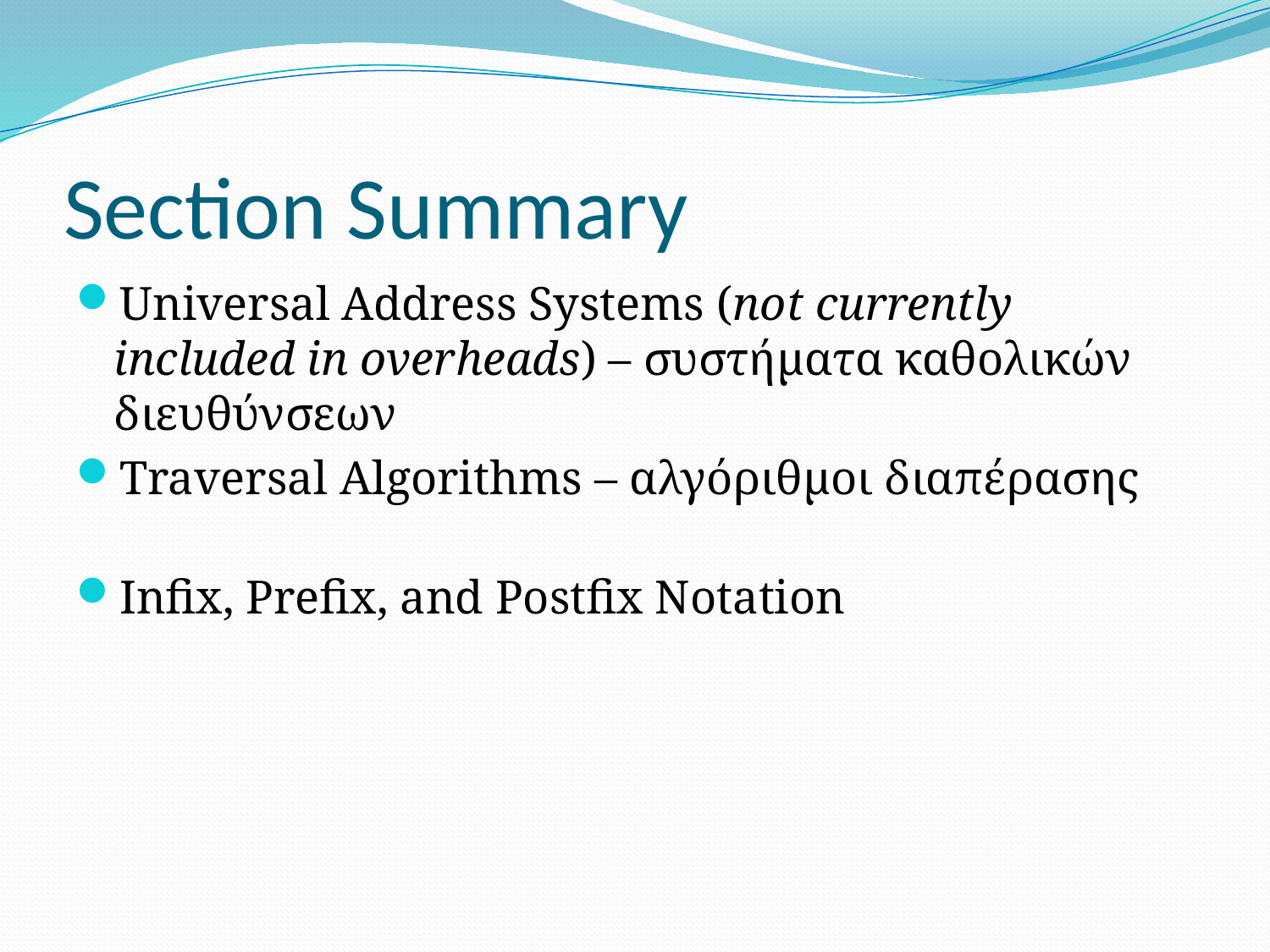

# Section Summary
Universal Address Systems (not currently included in overheads) – συστήματα καθολικών διευθύνσεων
Traversal Algorithms – αλγόριθμοι διαπέρασης
Infix, Prefix, and Postfix Notation